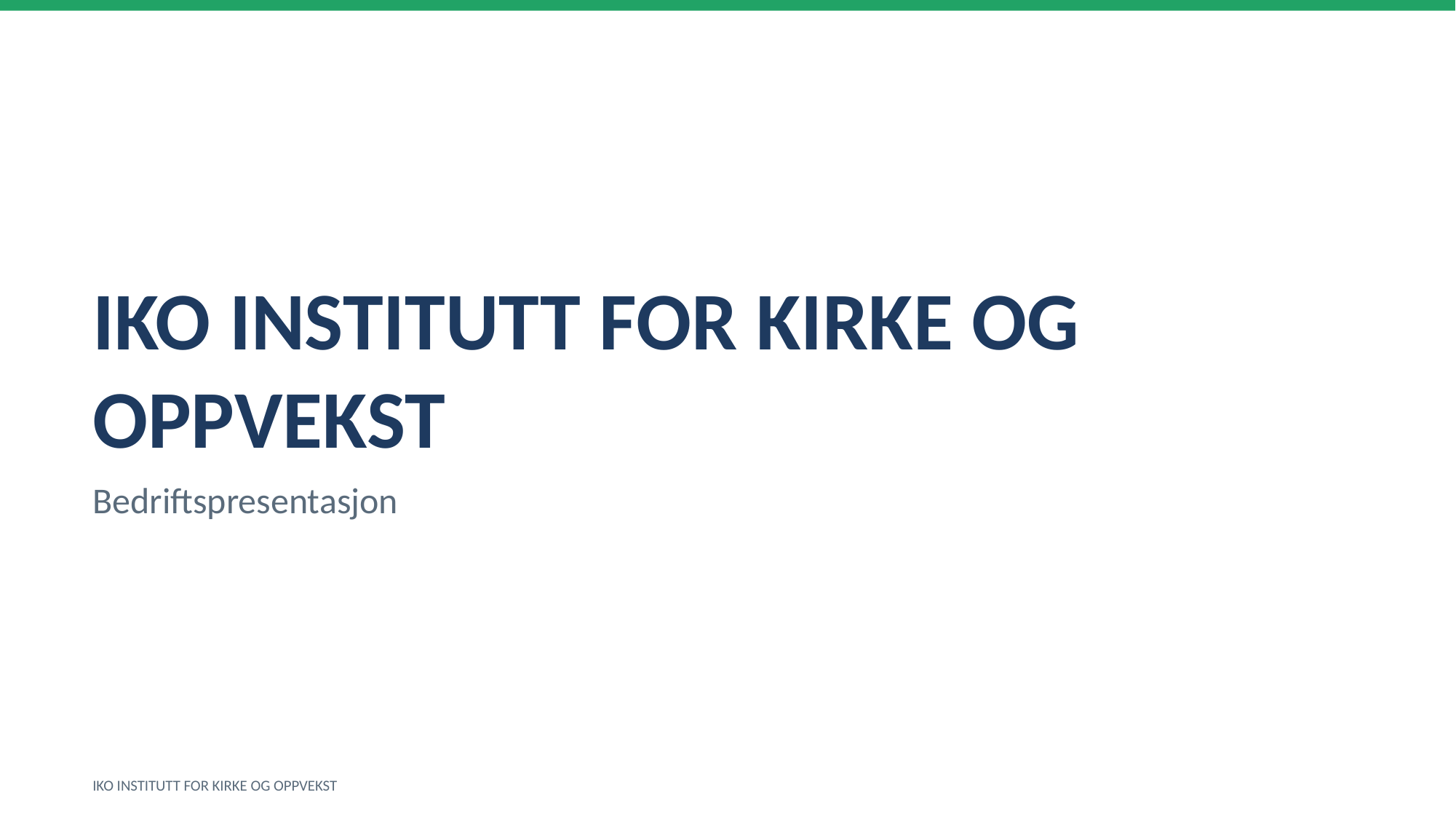

IKO INSTITUTT FOR KIRKE OG OPPVEKST
Bedriftspresentasjon
IKO INSTITUTT FOR KIRKE OG OPPVEKST